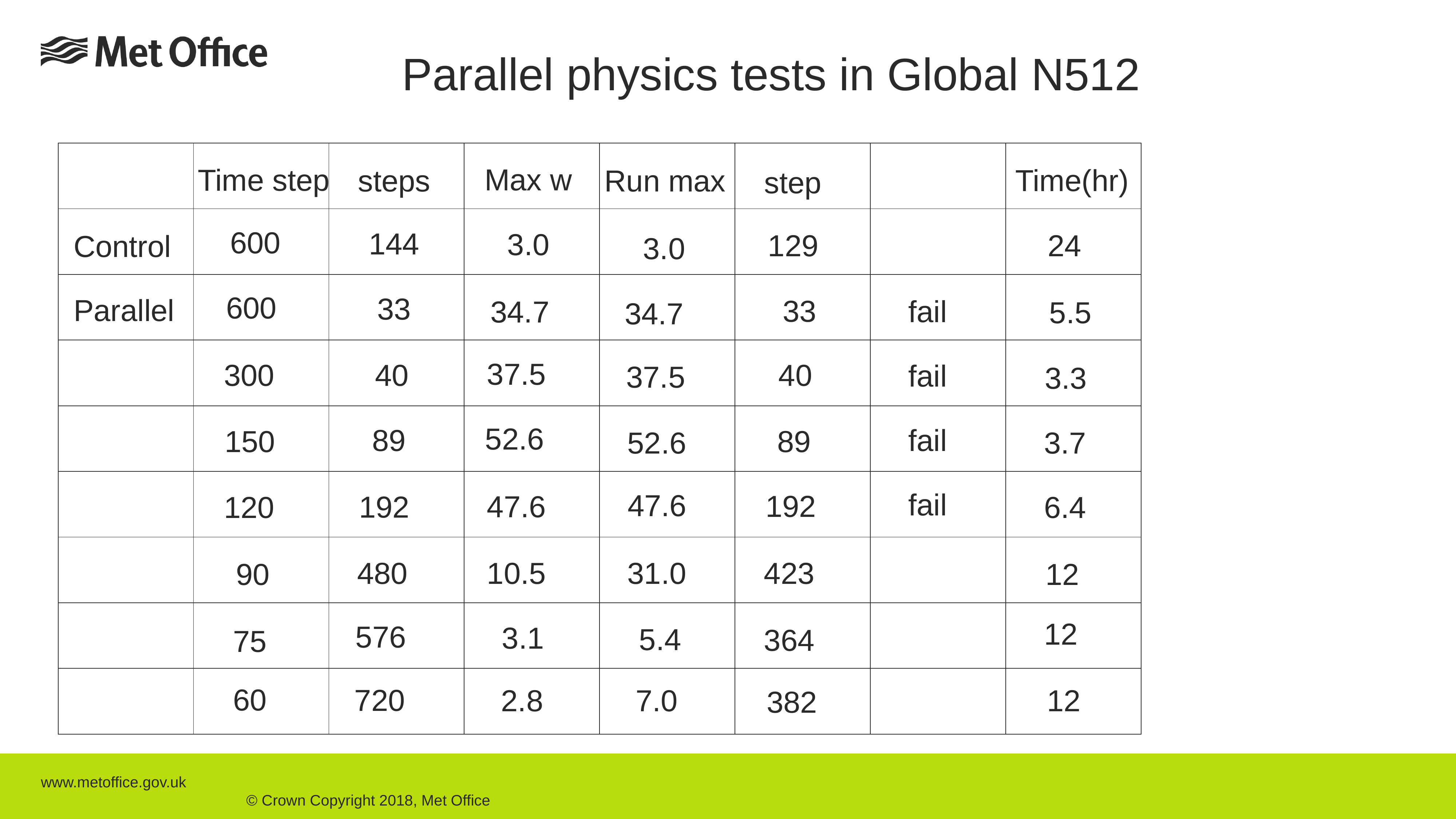

Parallel physics tests in Global N512

|  |  |  |  |  |  |  |  |
| --- | --- | --- | --- | --- | --- | --- | --- |
|  |  |  |  |  |  |  |  |
|  |  |  |  |  |  |  |  |
|  |  |  |  |  |  |  |  |
|  |  |  |  |  |  |  |  |
|  |  |  |  |  |  |  |  |
|  |  |  |  |  |  |  |  |
|  |  |  |  |  |  |  |  |
|  |  |  |  |  |  |  |  |
Max w
Time step
Time(hr)
steps
Run max
step
600
144
3.0
129
24
Control
3.0
600
33
Parallel
33
fail
34.7
5.5
34.7
37.5
40
300
40
fail
37.5
3.3
52.6
89
fail
89
150
52.6
3.7
fail
47.6
192
47.6
192
120
6.4
31.0
423
480
10.5
90
12
12
576
3.1
5.4
364
75
60
720
12
7.0
2.8
382
www.metoffice.gov.uk																									                       © Crown Copyright 2018, Met Office